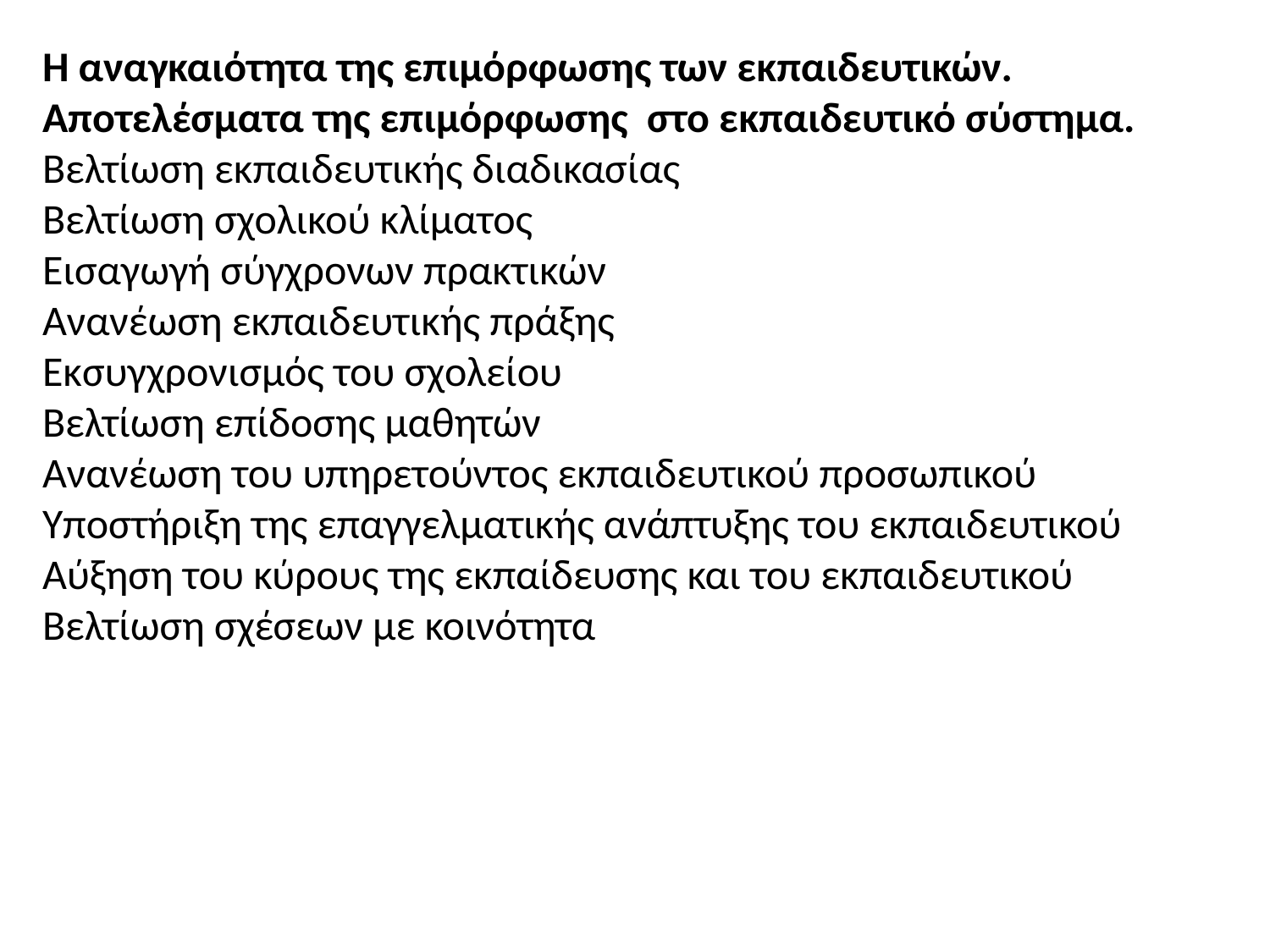

Η αναγκαιότητα της επιμόρφωσης των εκπαιδευτικών. Αποτελέσματα της επιμόρφωσης  στο εκπαιδευτικό σύστημα.
Βελτίωση εκπαιδευτικής διαδικασίας
Βελτίωση σχολικού κλίματος
Εισαγωγή σύγχρονων πρακτικών
Ανανέωση εκπαιδευτικής πράξης
Εκσυγχρονισμός του σχολείου
Βελτίωση επίδοσης μαθητών
Ανανέωση του υπηρετούντος εκπαιδευτικού προσωπικού
Υποστήριξη της επαγγελματικής ανάπτυξης του εκπαιδευτικού
Αύξηση του κύρους της εκπαίδευσης και του εκπαιδευτικού
Βελτίωση σχέσεων με κοινότητα